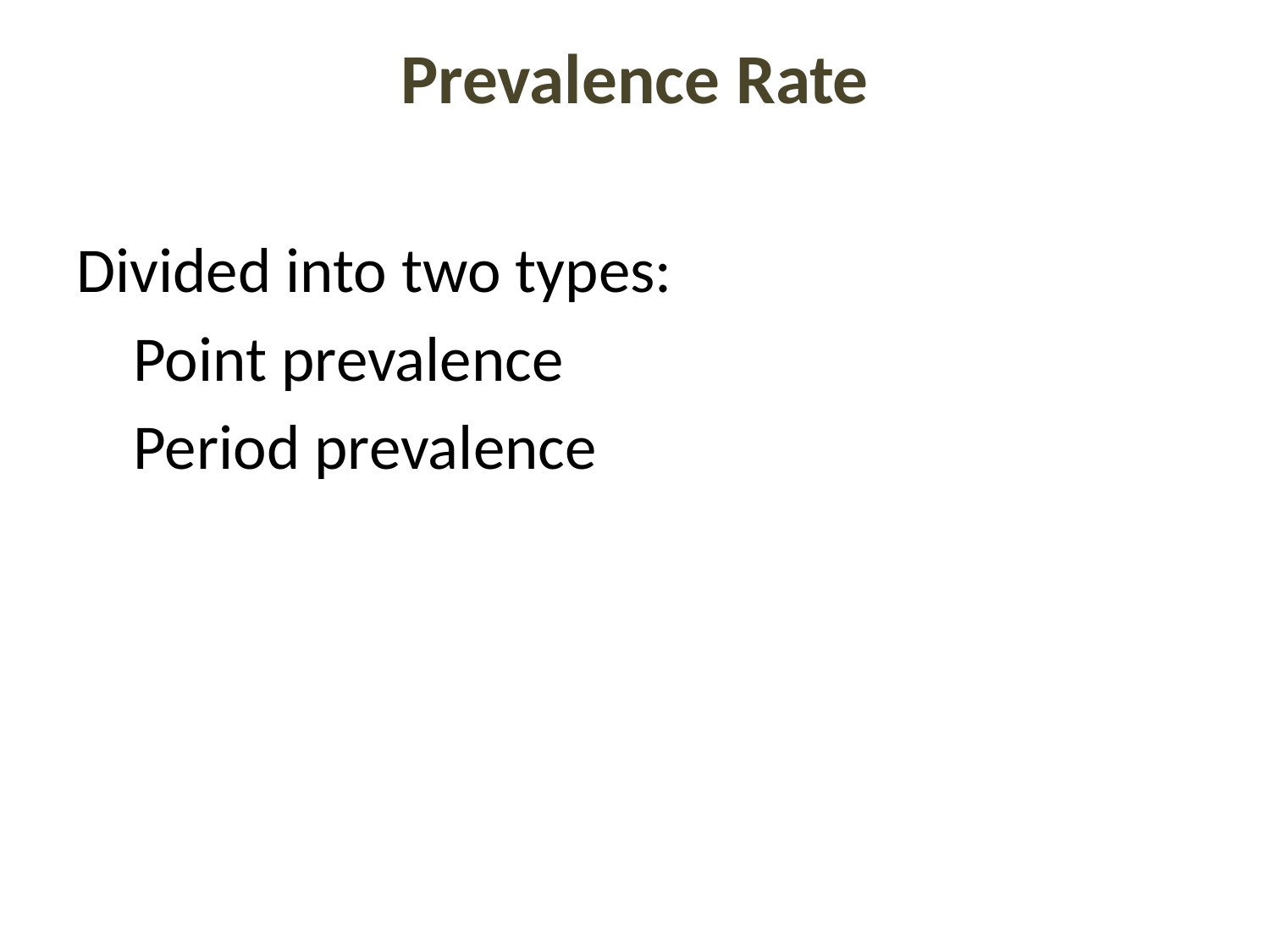

# Prevalence Rate
Divided into two types:
    Point prevalence
    Period prevalence